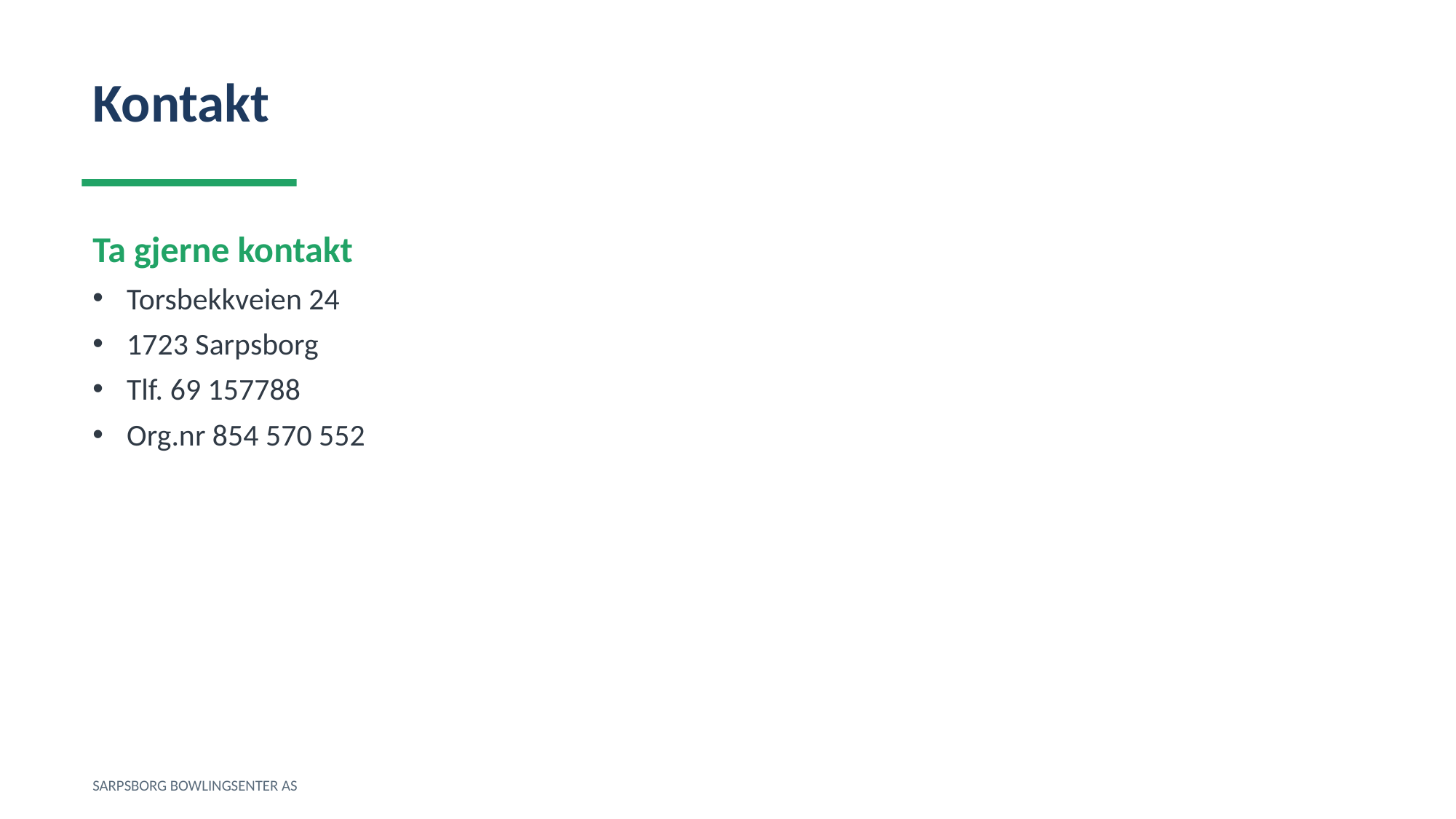

Kontakt

Ta gjerne kontakt
Torsbekkveien 24
1723 Sarpsborg
Tlf. 69 157788
Org.nr 854 570 552
SARPSBORG BOWLINGSENTER AS